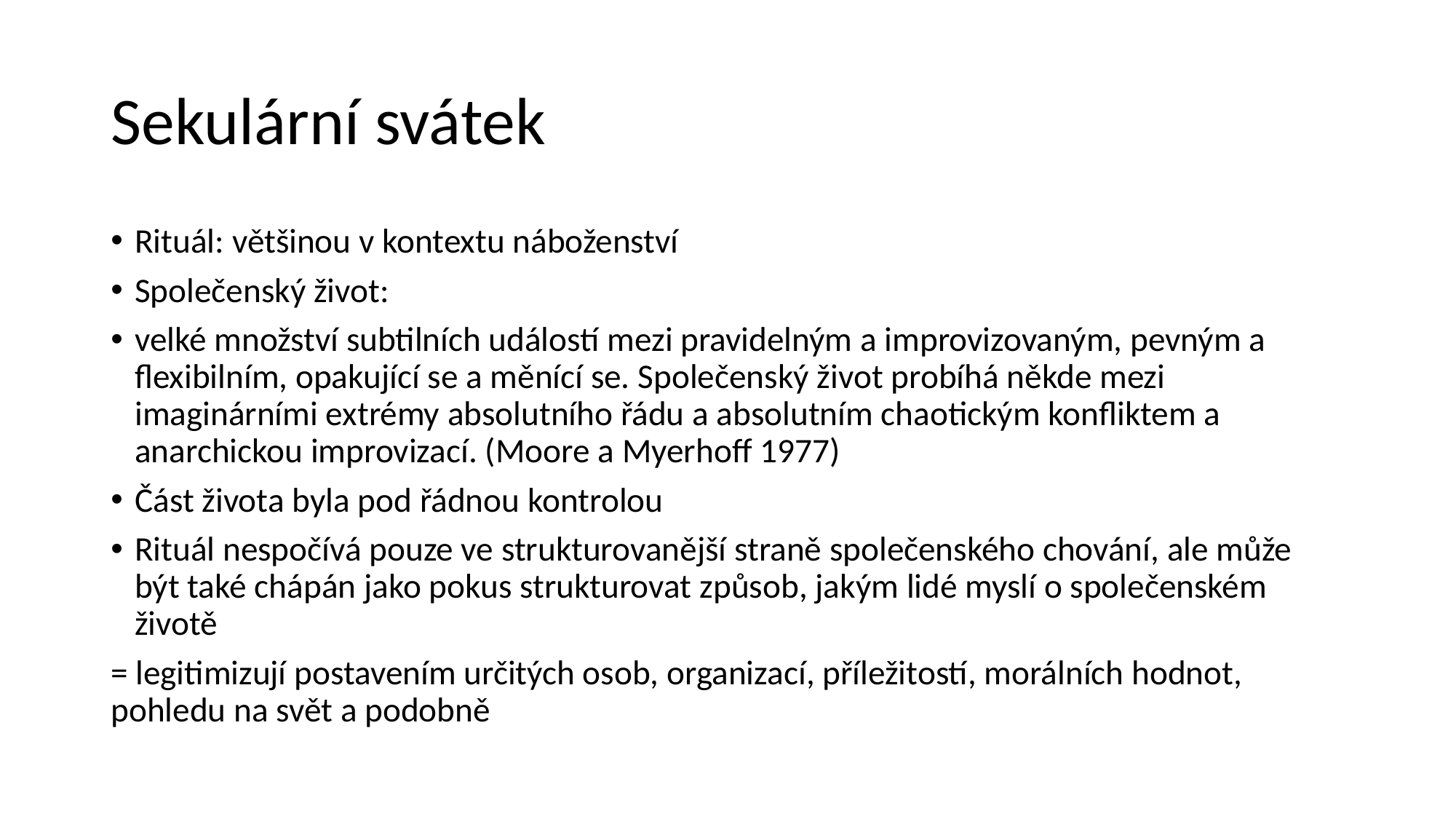

# Sekulární svátek
Rituál: většinou v kontextu náboženství
Společenský život:
velké množství subtilních událostí mezi pravidelným a improvizovaným, pevným a flexibilním, opakující se a měnící se. Společenský život probíhá někde mezi imaginárními extrémy absolutního řádu a absolutním chaotickým konfliktem a anarchickou improvizací. (Moore a Myerhoff 1977)
Část života byla pod řádnou kontrolou
Rituál nespočívá pouze ve strukturovanější straně společenského chování, ale může být také chápán jako pokus strukturovat způsob, jakým lidé myslí o společenském životě
= legitimizují postavením určitých osob, organizací, příležitostí, morálních hodnot, pohledu na svět a podobně